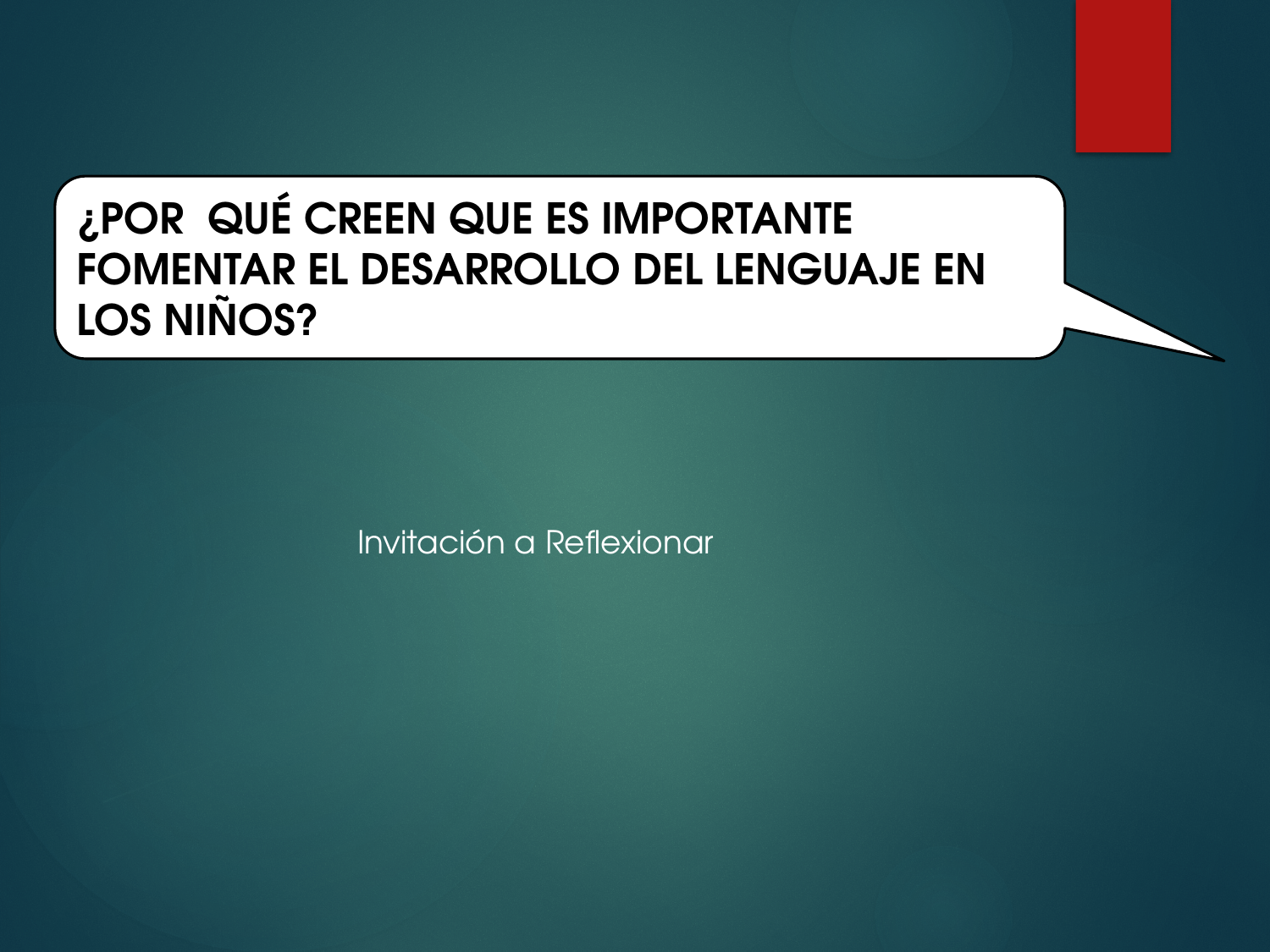

¿POR  QUÉ CREEN QUE ES IMPORTANTE FOMENTAR EL DESARROLLO DEL LENGUAJE EN LOS NIÑOS?
Invitación a Reflexionar